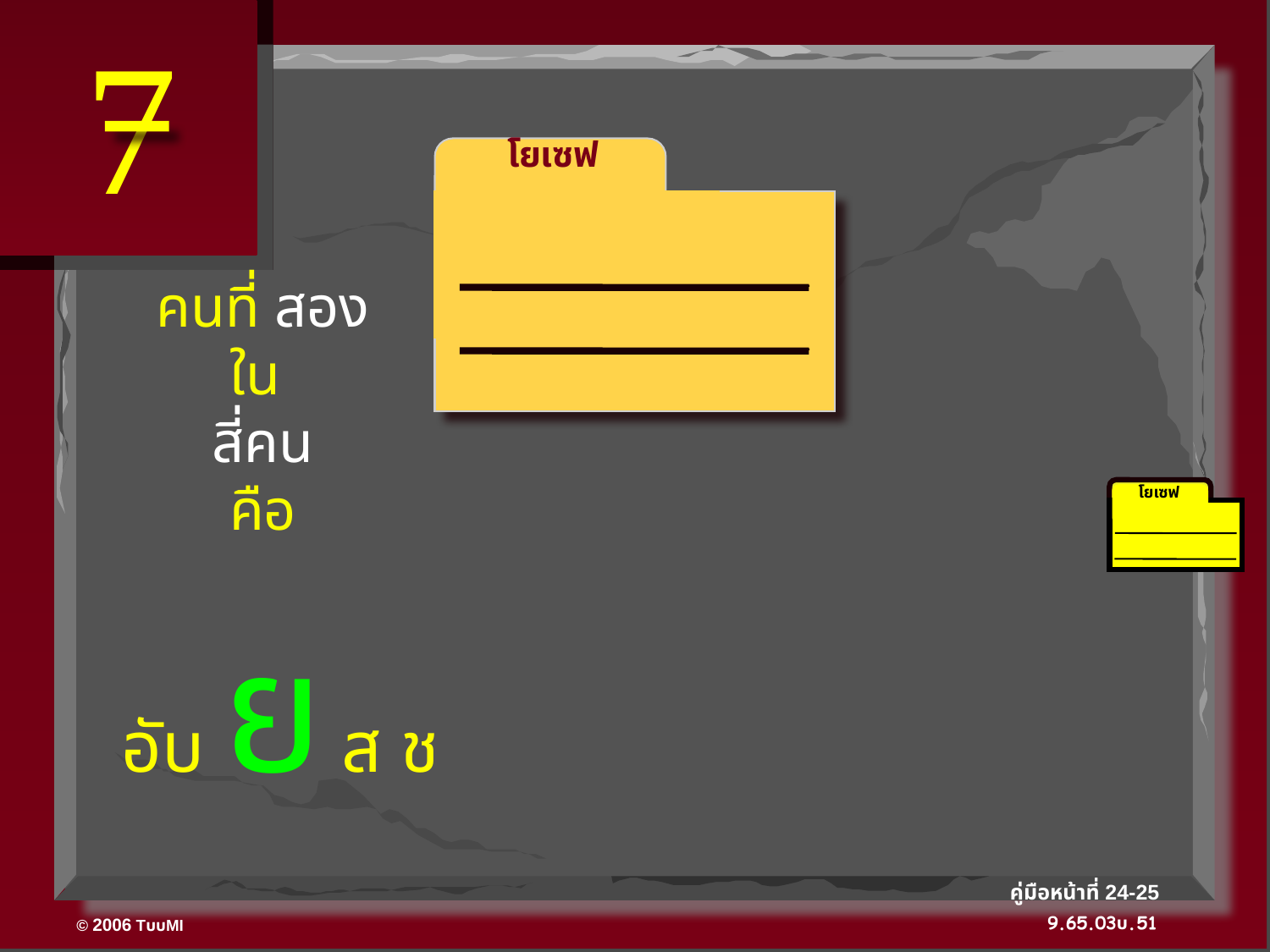

7

   โยเซฟ
อับราฮัม

คนที่ สอง
ใน
สี่คน
คือ

โยเซฟ

อับ ย ส ช

คู่มือหน้าที่ 24-25

51